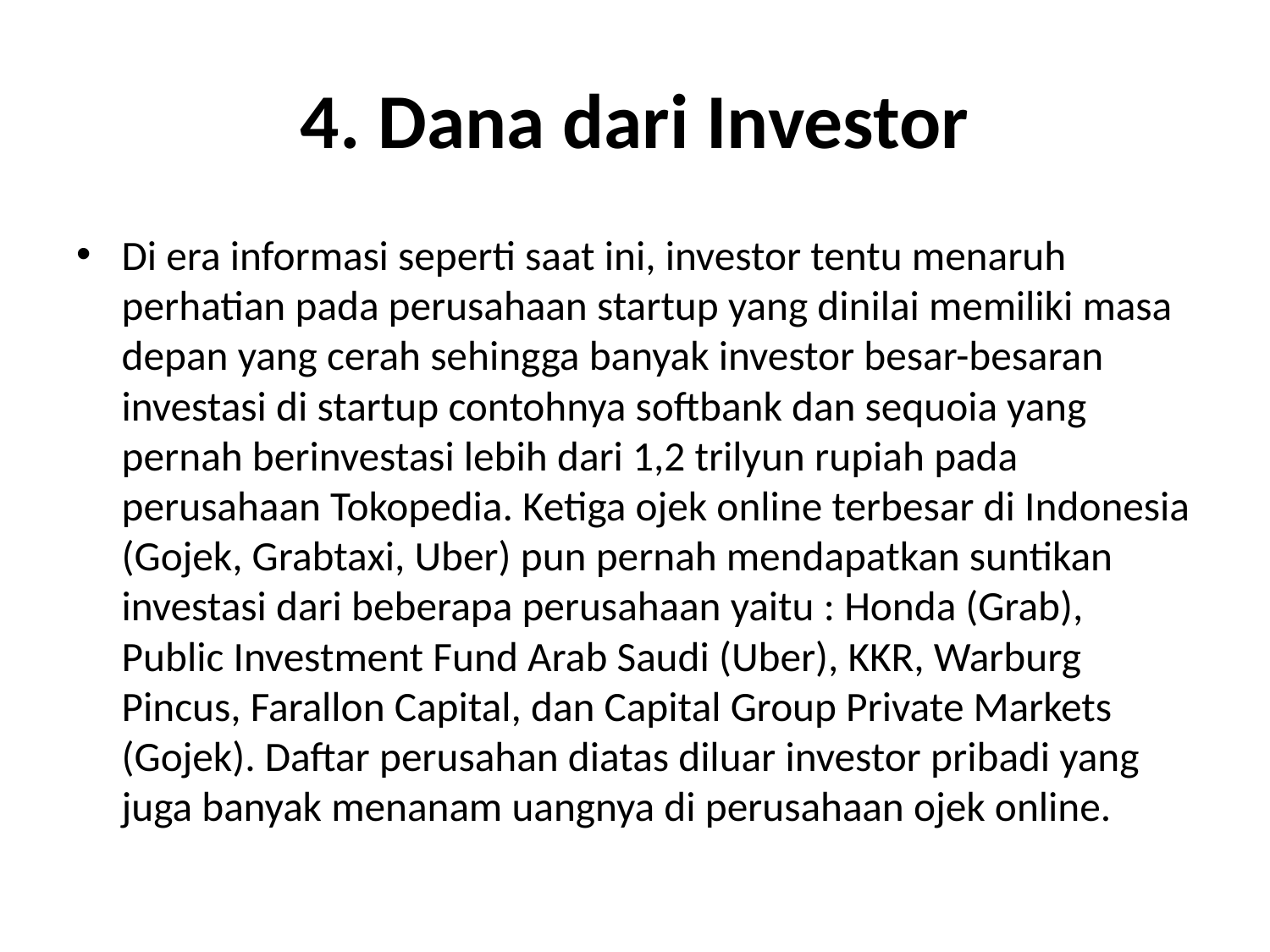

# 4. Dana dari Investor
Di era informasi seperti saat ini, investor tentu menaruh perhatian pada perusahaan startup yang dinilai memiliki masa depan yang cerah sehingga banyak investor besar-besaran investasi di startup contohnya softbank dan sequoia yang pernah berinvestasi lebih dari 1,2 trilyun rupiah pada perusahaan Tokopedia. Ketiga ojek online terbesar di Indonesia (Gojek, Grabtaxi, Uber) pun pernah mendapatkan suntikan investasi dari beberapa perusahaan yaitu : Honda (Grab), Public Investment Fund Arab Saudi (Uber), KKR, Warburg Pincus, Farallon Capital, dan Capital Group Private Markets (Gojek). Daftar perusahan diatas diluar investor pribadi yang juga banyak menanam uangnya di perusahaan ojek online.